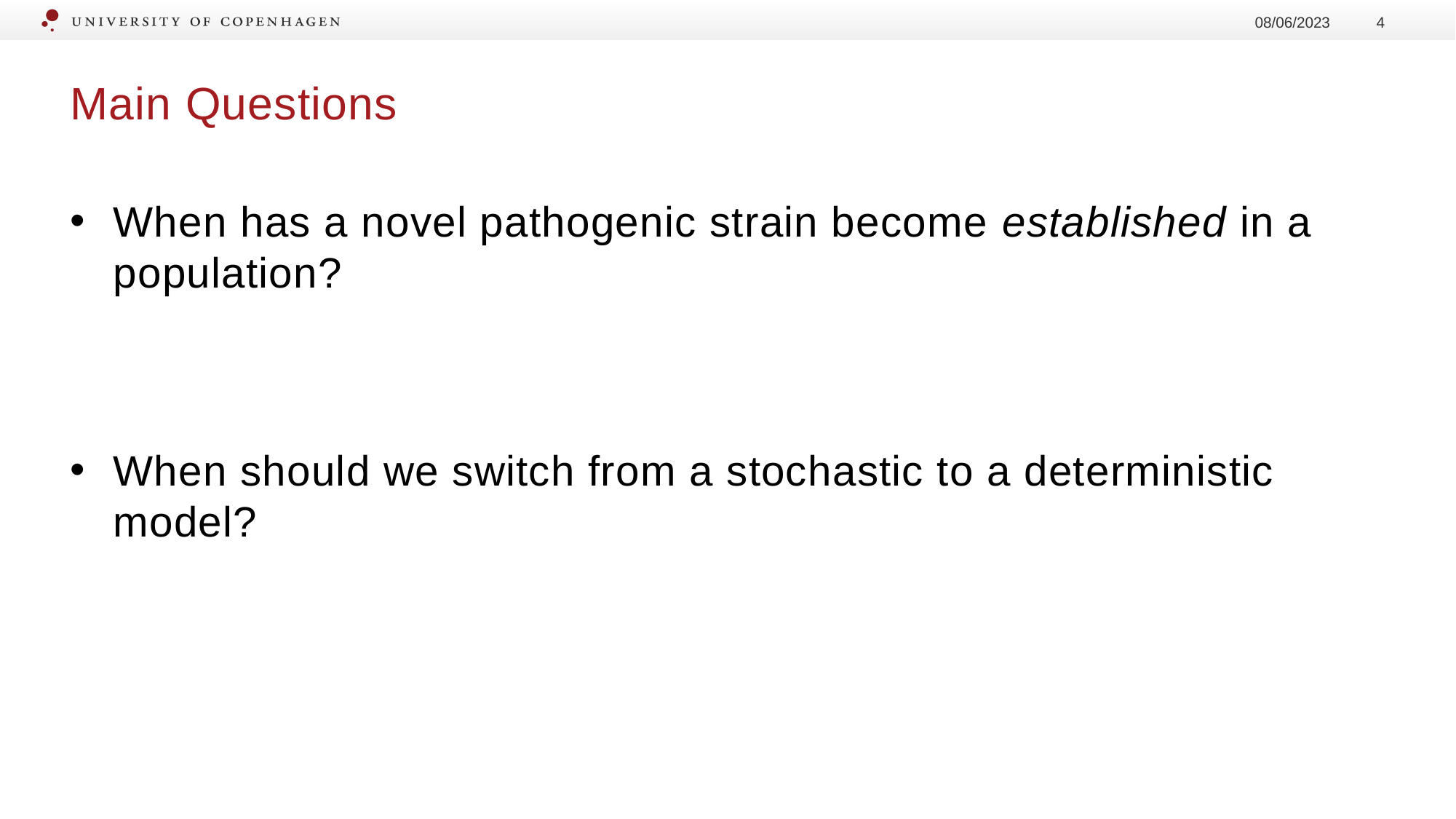

08/06/2023
4
# Main Questions
When has a novel pathogenic strain become established in a population?

When should we switch from a stochastic to a deterministic model?